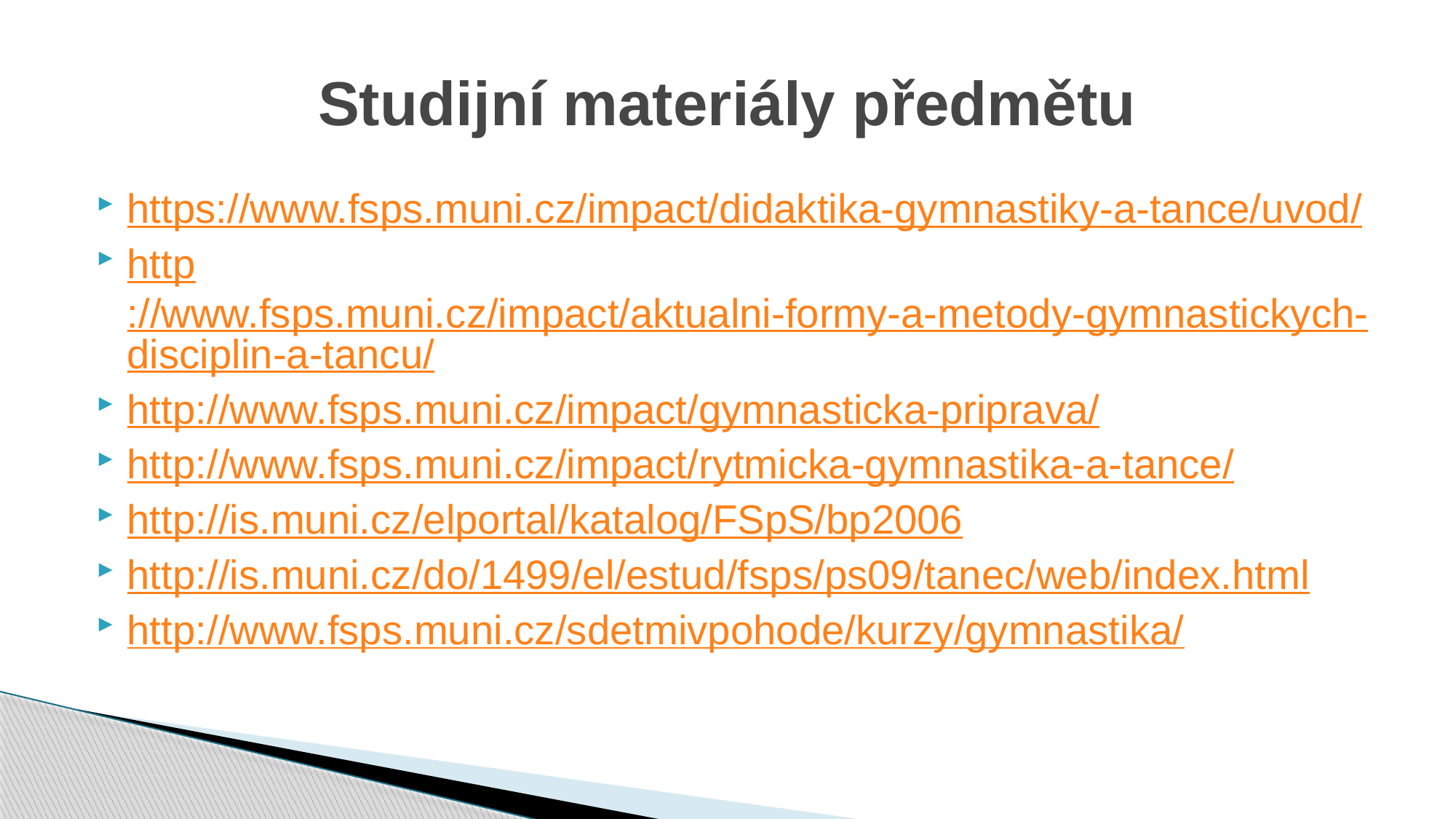

# Studijní materiály předmětu
https://www.fsps.muni.cz/impact/didaktika-gymnastiky-a-tance/uvod/
http://www.fsps.muni.cz/impact/aktualni-formy-a-metody-gymnastickych-disciplin-a-tancu/
http://www.fsps.muni.cz/impact/gymnasticka-priprava/
http://www.fsps.muni.cz/impact/rytmicka-gymnastika-a-tance/
http://is.muni.cz/elportal/katalog/FSpS/bp2006
http://is.muni.cz/do/1499/el/estud/fsps/ps09/tanec/web/index.html
http://www.fsps.muni.cz/sdetmivpohode/kurzy/gymnastika/